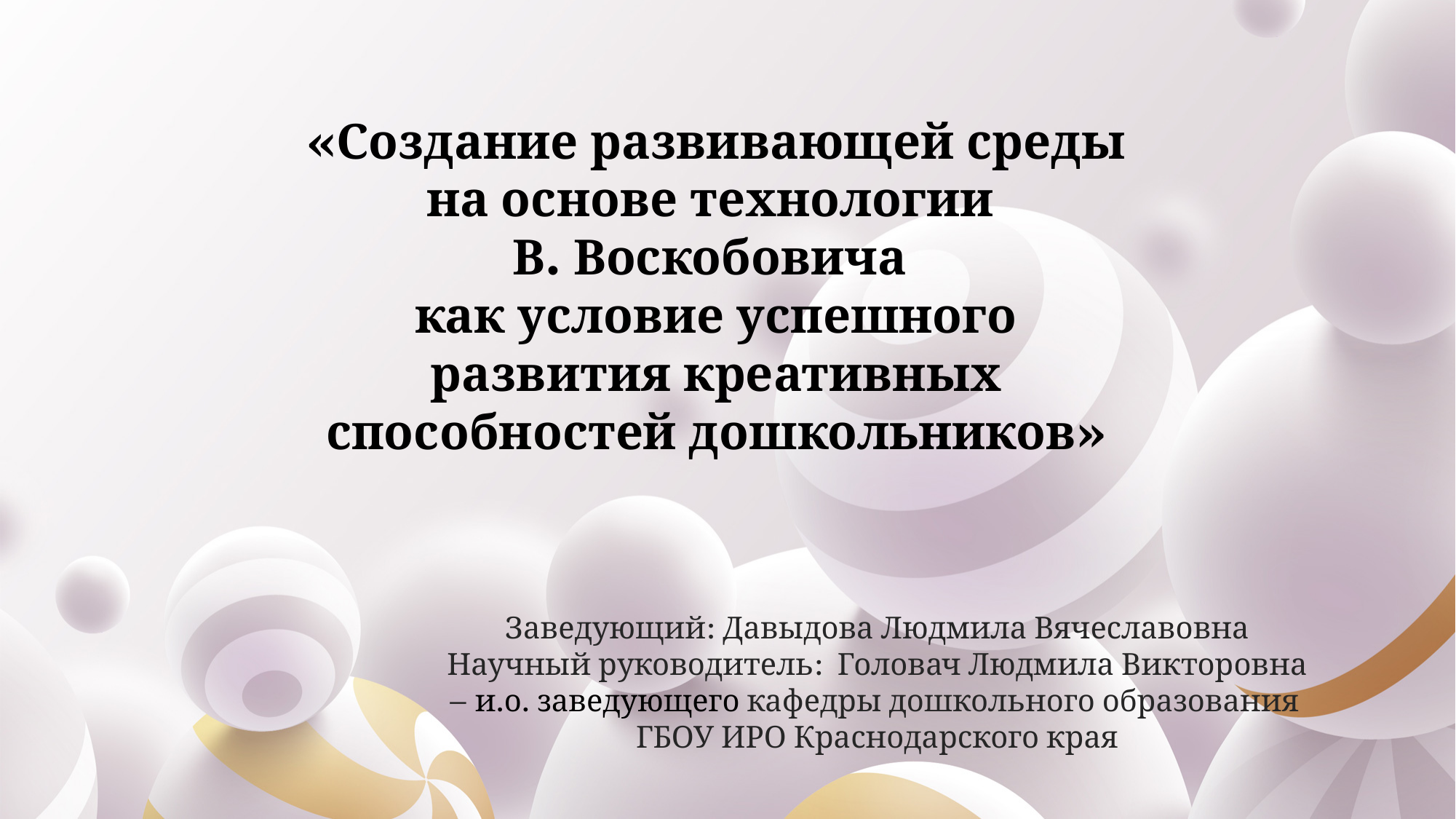

«Создание развивающей среды на основе технологии
В. Воскобовича
как условие успешного развития креативных способностей дошкольников»
Заведующий: Давыдова Людмила Вячеславовна
Научный руководитель:  Головач Людмила Викторовна – и.о. заведующего кафедры дошкольного образования
ГБОУ ИРО Краснодарского края